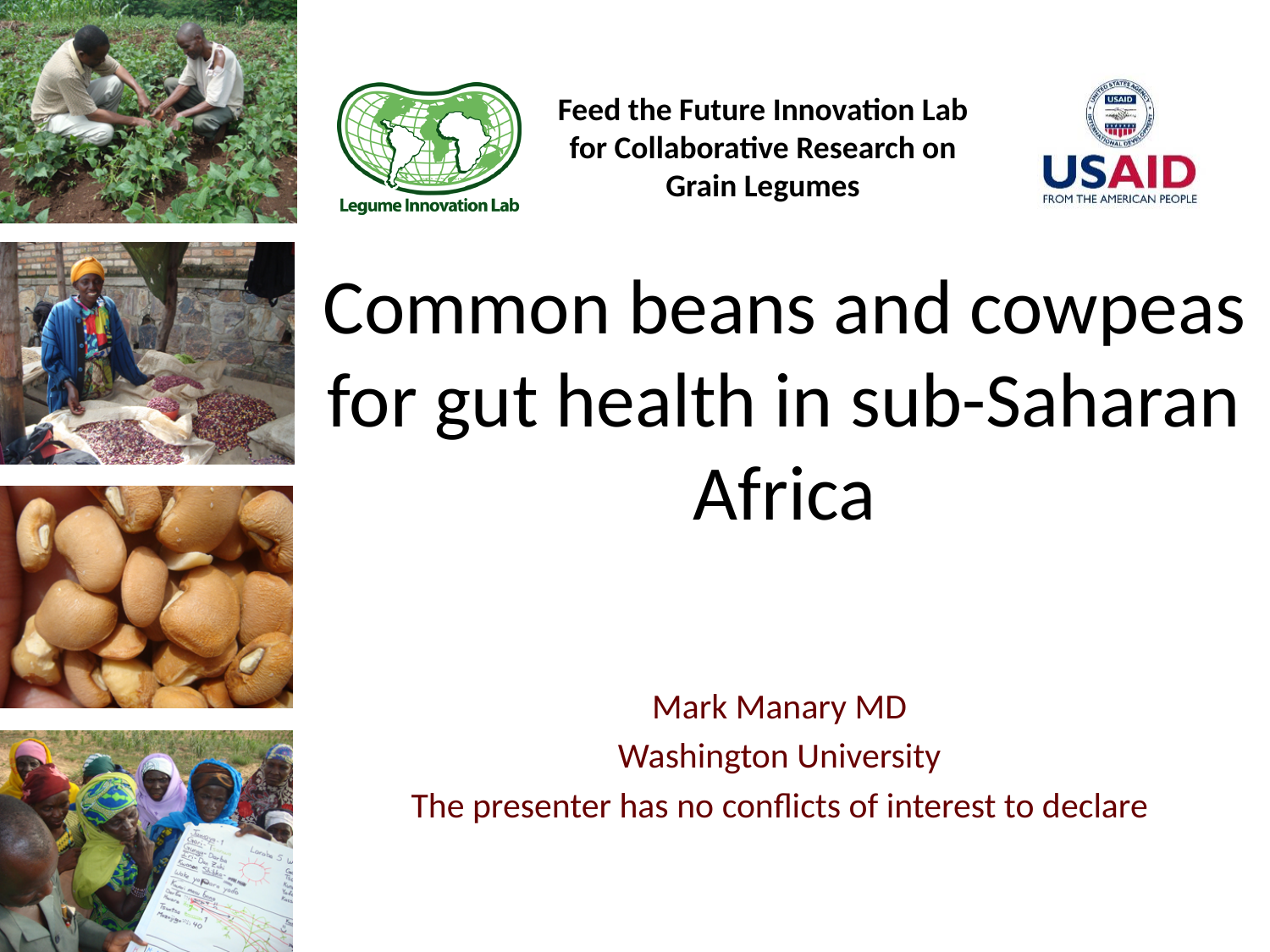

# Common beans and cowpeas for gut health in sub-Saharan Africa
Mark Manary MD
Washington University
The presenter has no conflicts of interest to declare